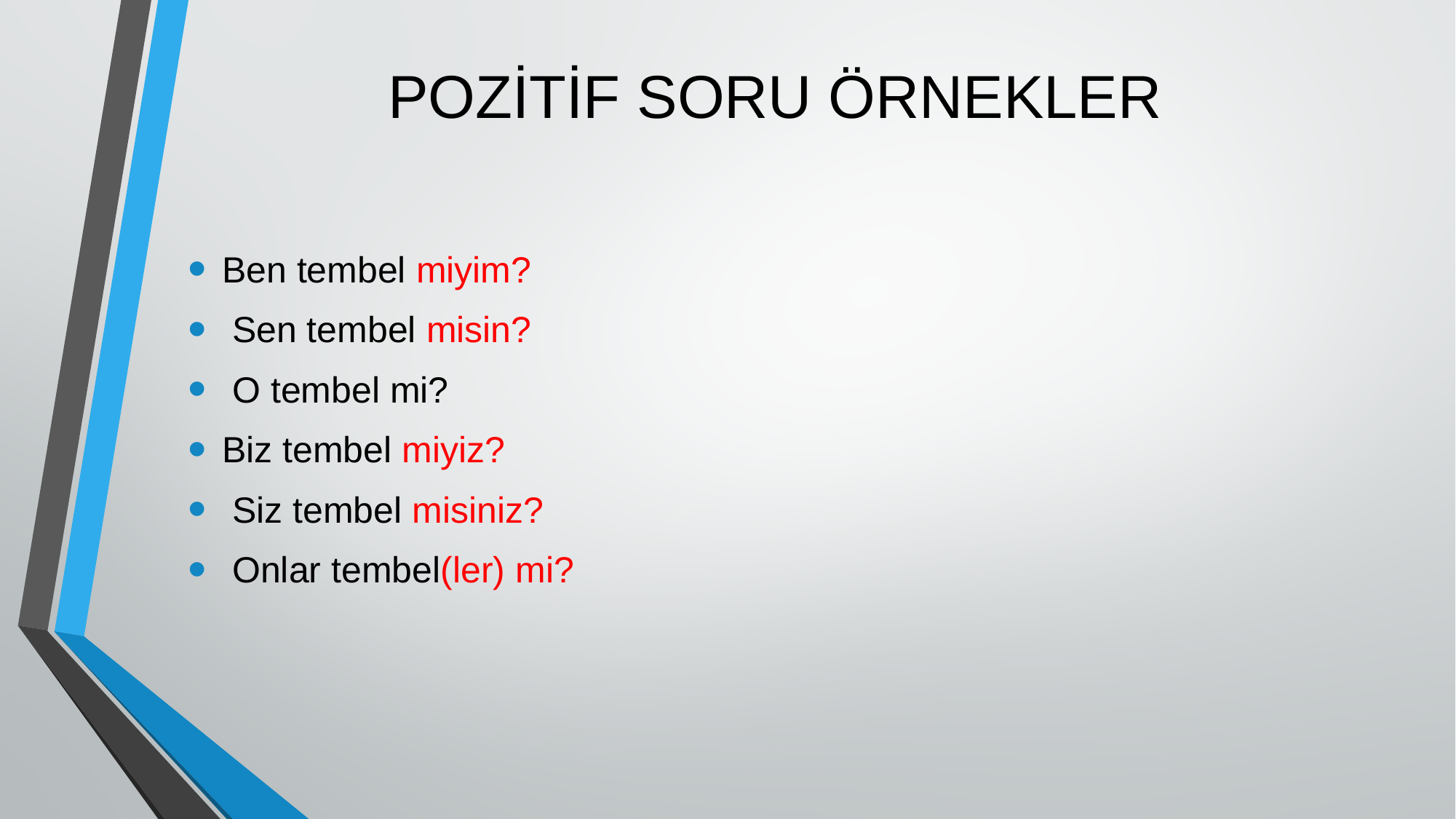

# POZİTİF SORU ÖRNEKLER
Ben tembel miyim?
 Sen tembel misin?
 O tembel mi?
Biz tembel miyiz?
 Siz tembel misiniz?
 Onlar tembel(ler) mi?